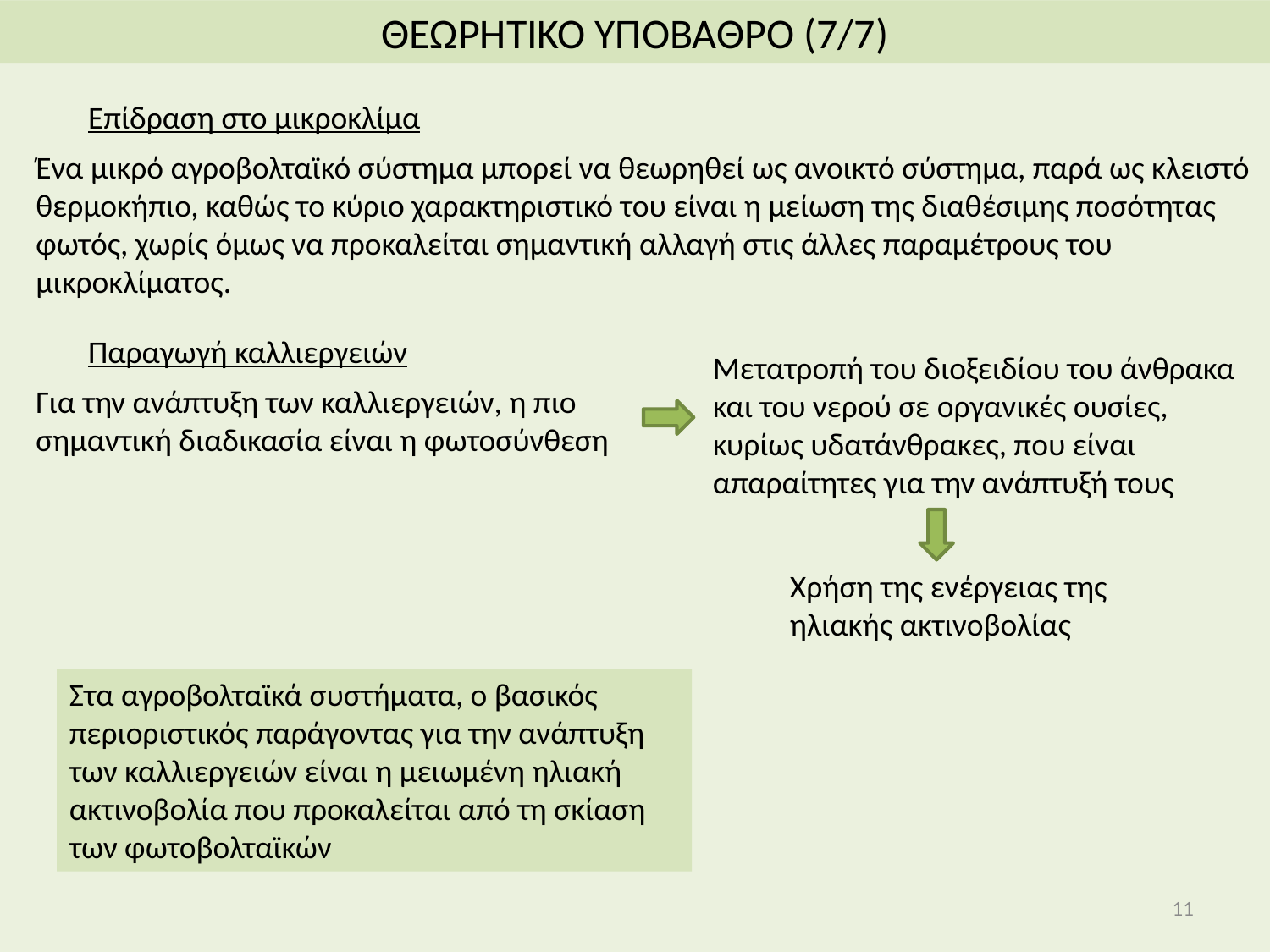

ΘΕΩΡΗΤΙΚΟ ΥΠΟΒΑΘΡΟ (7/7)
Επίδραση στο μικροκλίμα
Ένα μικρό αγροβολταϊκό σύστημα μπορεί να θεωρηθεί ως ανοικτό σύστημα, παρά ως κλειστό θερμοκήπιο, καθώς το κύριο χαρακτηριστικό του είναι η μείωση της διαθέσιμης ποσότητας φωτός, χωρίς όμως να προκαλείται σημαντική αλλαγή στις άλλες παραμέτρους του μικροκλίματος.
Παραγωγή καλλιεργειών
Μετατροπή του διοξειδίου του άνθρακα και του νερού σε οργανικές ουσίες, κυρίως υδατάνθρακες, που είναι απαραίτητες για την ανάπτυξή τους
Για την ανάπτυξη των καλλιεργειών, η πιο σημαντική διαδικασία είναι η φωτοσύνθεση

Χρήση της ενέργειας της ηλιακής ακτινοβολίας
Στα αγροβολταϊκά συστήματα, ο βασικός περιοριστικός παράγοντας για την ανάπτυξη των καλλιεργειών είναι η μειωμένη ηλιακή ακτινοβολία που προκαλείται από τη σκίαση των φωτοβολταϊκών
11